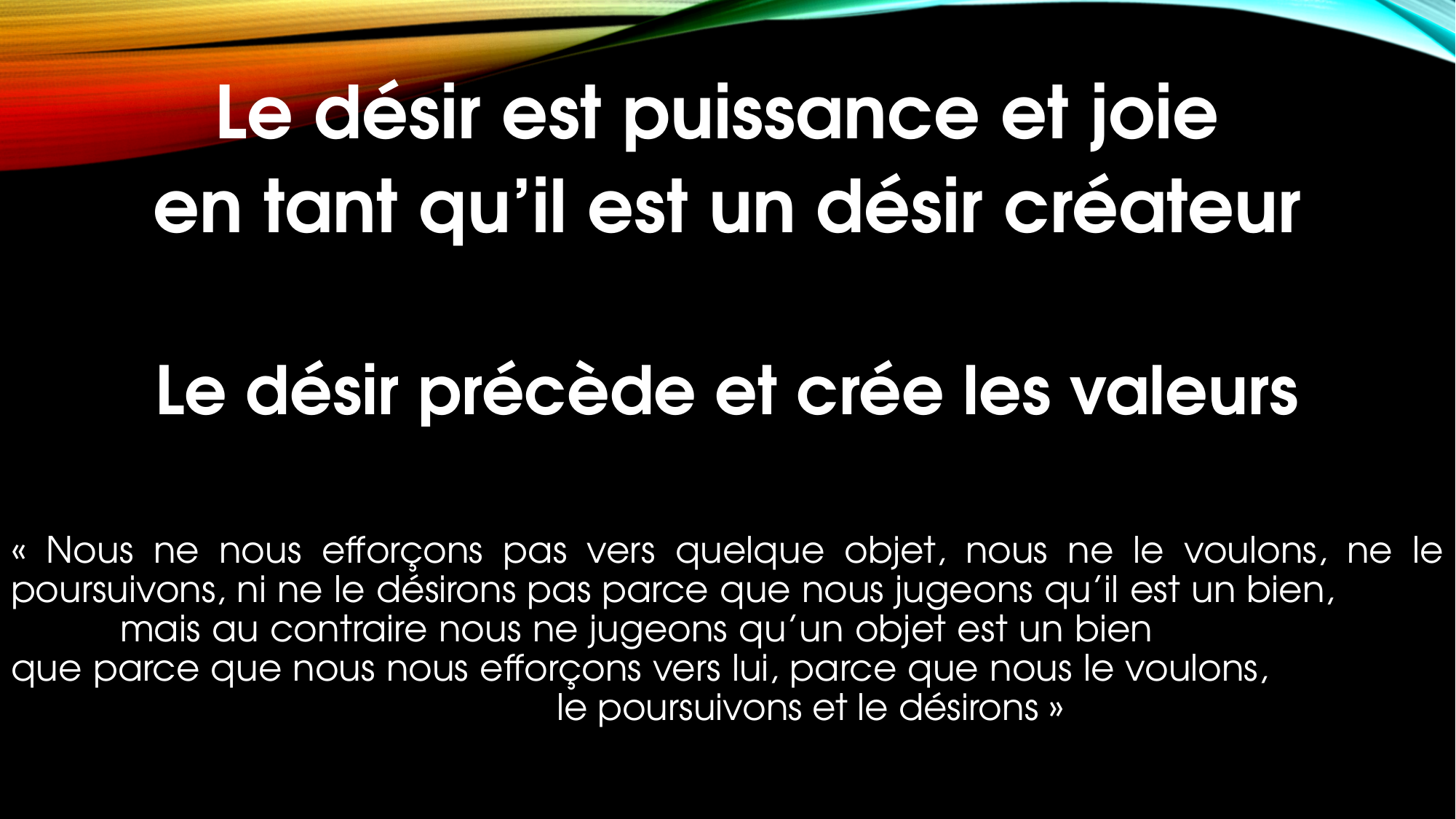

Le désir est puissance et joie
en tant qu’il est un désir créateur

Le désir précède et crée les valeurs

« Nous ne nous efforçons pas vers quelque objet, nous ne le voulons, ne le poursuivons, ni ne le désirons pas parce que nous jugeons qu’il est un bien, 		mais au contraire nous ne jugeons qu’un objet est un bien 			que parce que nous nous efforçons vers lui, parce que nous le voulons, 							le poursuivons et le désirons »